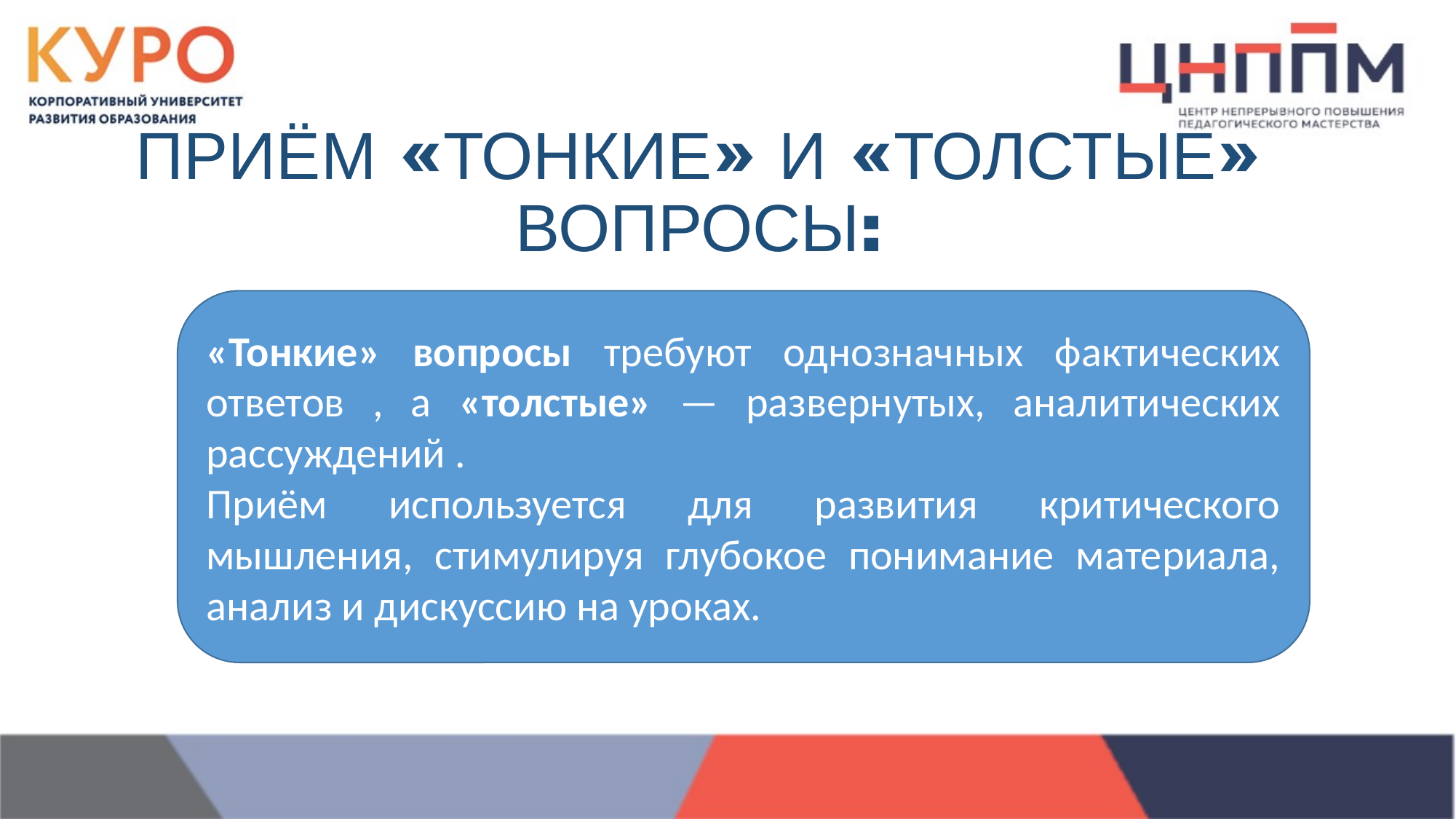

# ПРИЁМ «ТОНКИЕ» И «ТОЛСТЫЕ» ВОПРОСЫ:
«Тонкие» вопросы требуют однозначных фактических ответов , а «толстые» — развернутых, аналитических рассуждений .
Приём используется для развития критического мышления, стимулируя глубокое понимание материала, анализ и дискуссию на уроках.